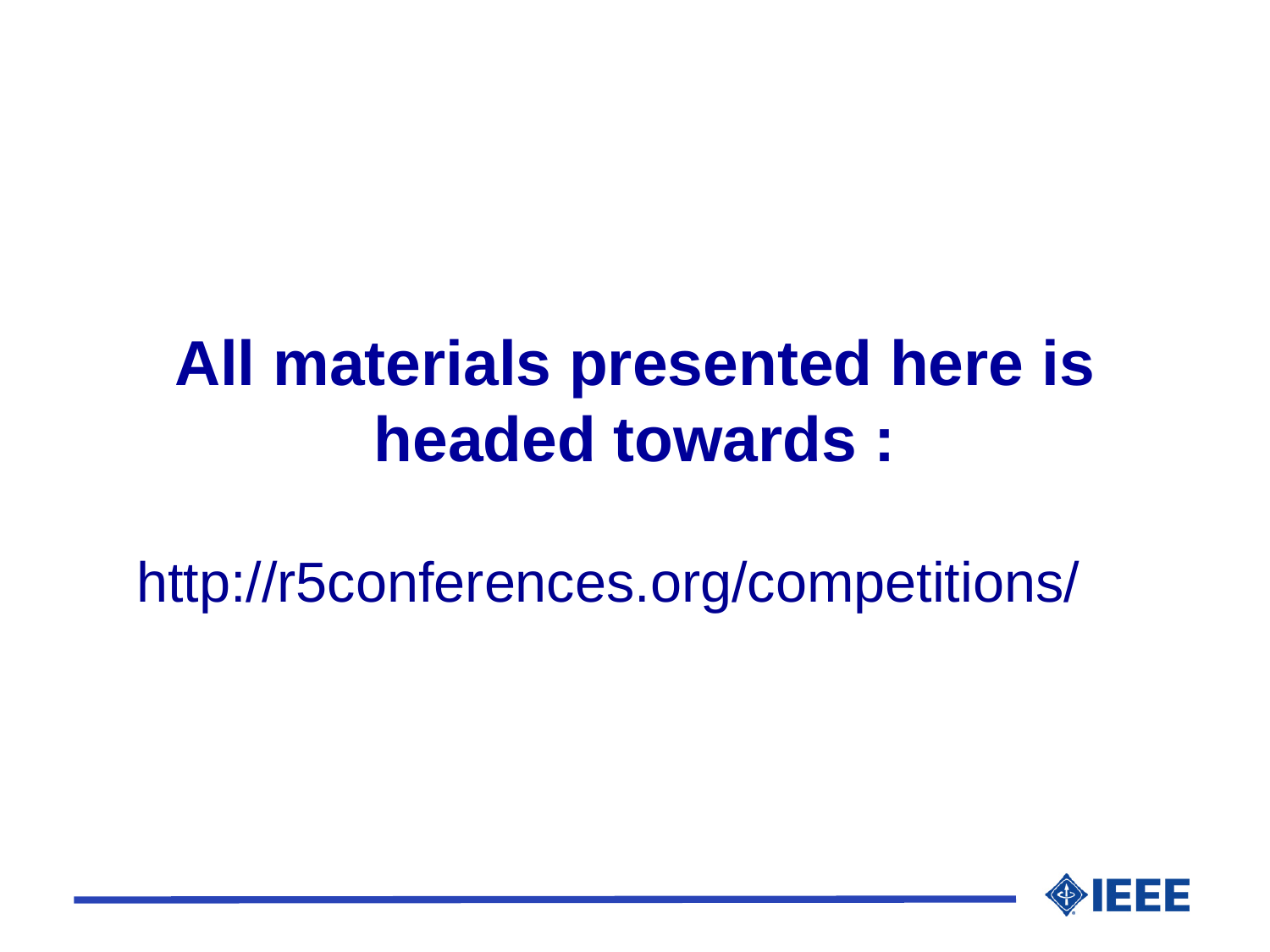

# All materials presented here is headed towards :
http://r5conferences.org/competitions/